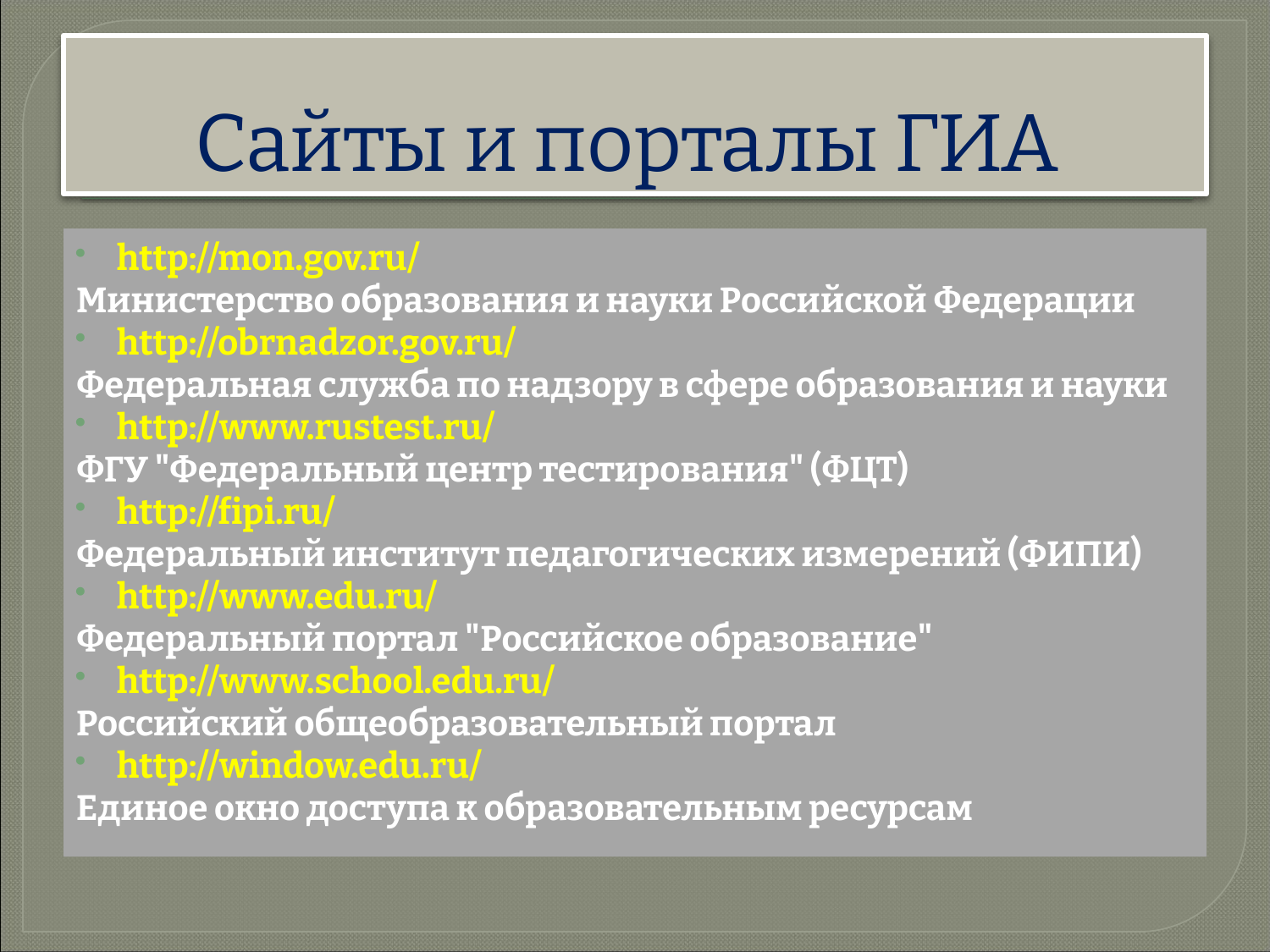

# Сайты и порталы ГИА
http://mon.gov.ru/
Министерство образования и науки Российской Федерации
http://obrnadzor.gov.ru/
Федеральная служба по надзору в сфере образования и науки
http://www.rustest.ru/
ФГУ "Федеральный центр тестирования" (ФЦТ)
http://fipi.ru/
Федеральный институт педагогических измерений (ФИПИ)
http://www.edu.ru/
Федеральный портал "Российское образование"
http://www.school.edu.ru/
Российский общеобразовательный портал
http://window.edu.ru/
Единое окно доступа к образовательным ресурсам